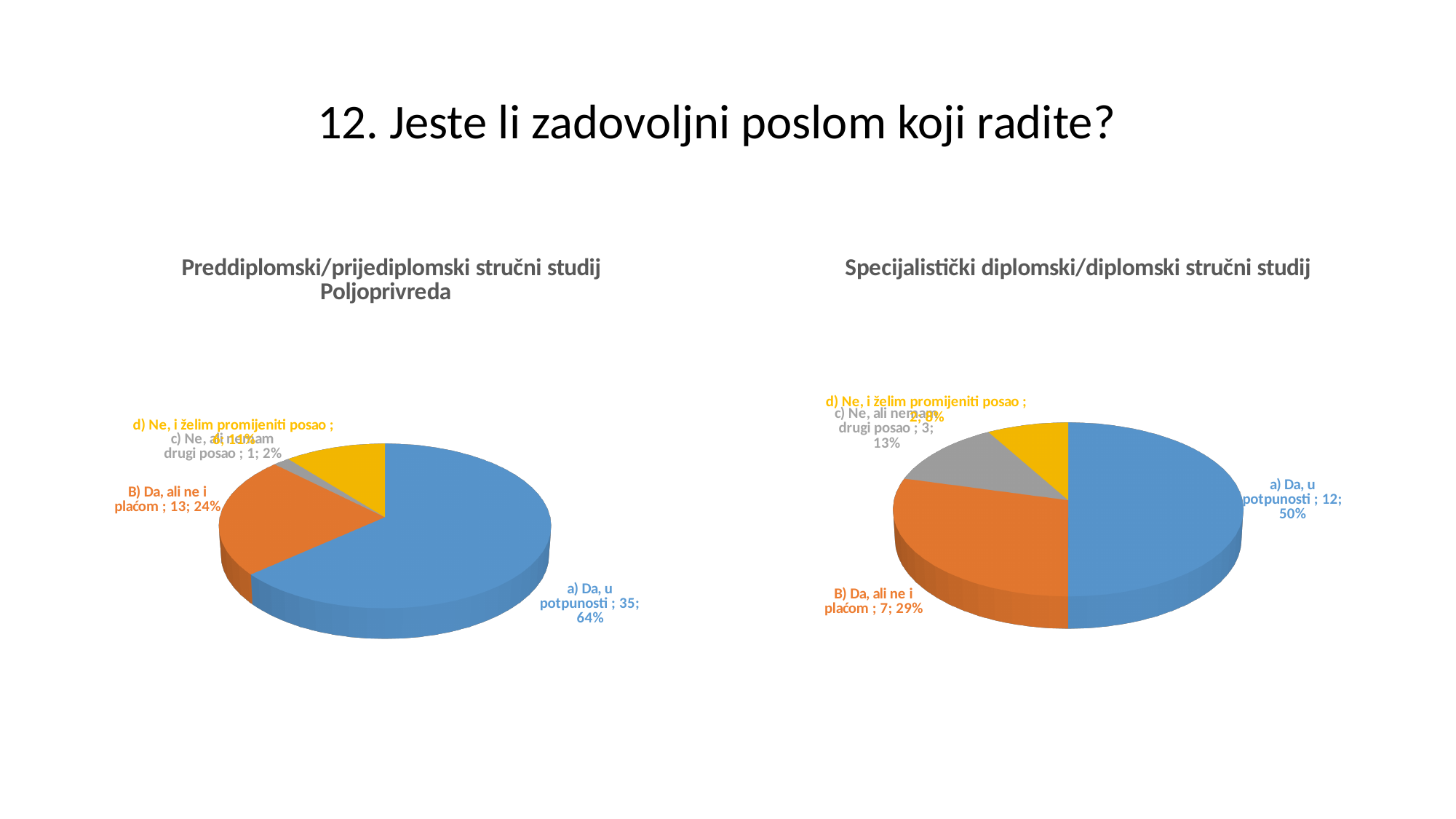

# 12. Jeste li zadovoljni poslom koji radite?

[unsupported chart]

[unsupported chart]